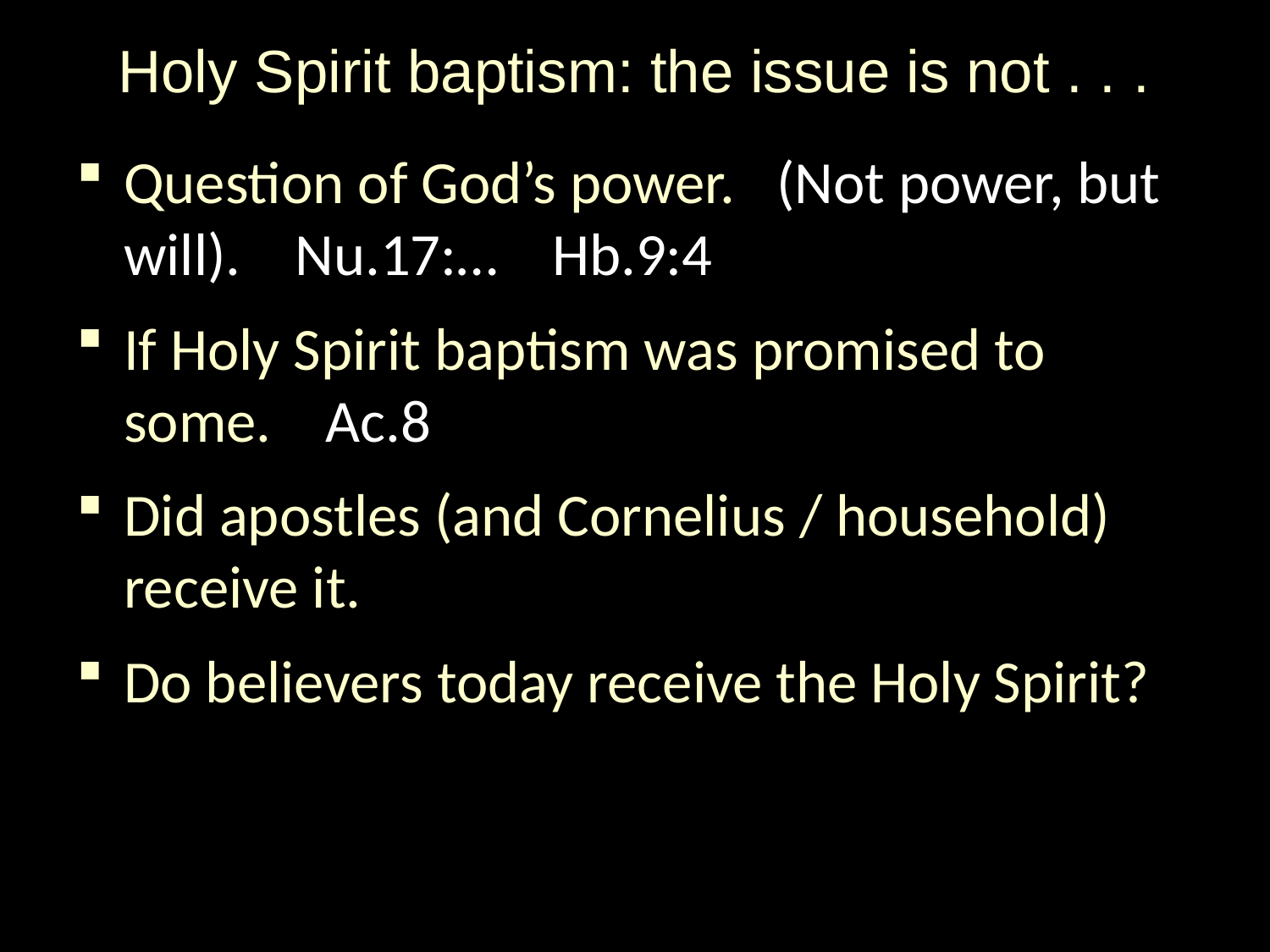

# Holy Spirit baptism: the issue is not . . .
Question of God’s power.   (Not power, but will).    Nu.17:…    Hb.9:4
If Holy Spirit baptism was promised to some.    Ac.8
Did apostles (and Cornelius / household) receive it.
Do believers today receive the Holy Spirit?